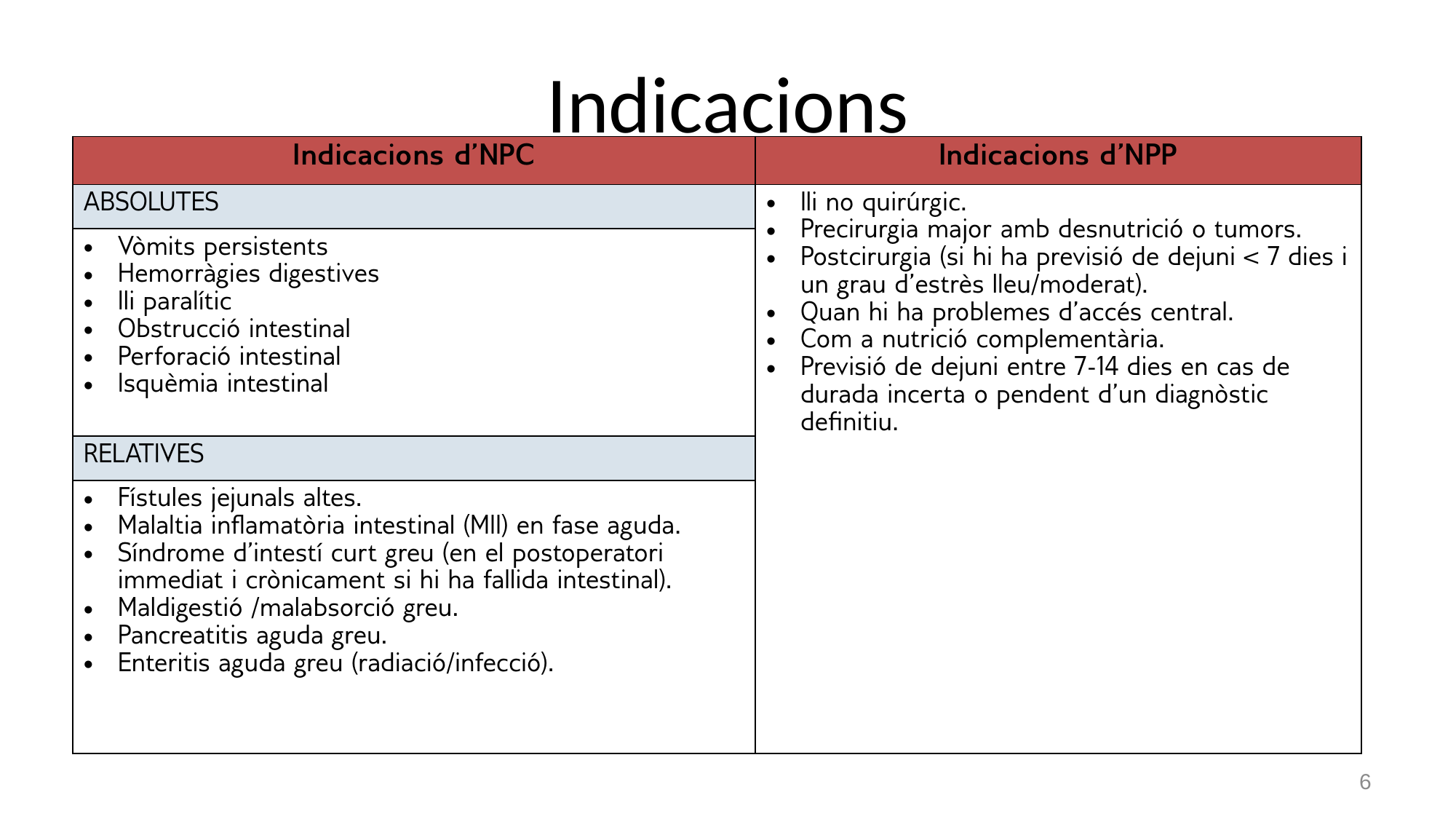

# Indicacions
| Indicacions d’NPC | Indicacions d’NPP |
| --- | --- |
| ABSOLUTES | Ili no quirúrgic. Precirurgia major amb desnutrició o tumors. Postcirurgia (si hi ha previsió de dejuni < 7 dies i un grau d’estrès lleu/moderat). Quan hi ha problemes d’accés central. Com a nutrició complementària. Previsió de dejuni entre 7-14 dies en cas de durada incerta o pendent d’un diagnòstic definitiu. |
| Vòmits persistents Hemorràgies digestives Ili paralític Obstrucció intestinal Perforació intestinal Isquèmia intestinal |  |
| RELATIVES |  |
| Fístules jejunals altes. Malaltia inflamatòria intestinal (MII) en fase aguda. Síndrome d’intestí curt greu (en el postoperatori immediat i crònicament si hi ha fallida intestinal). Maldigestió /malabsorció greu. Pancreatitis aguda greu. Enteritis aguda greu (radiació/infecció). |  |
6